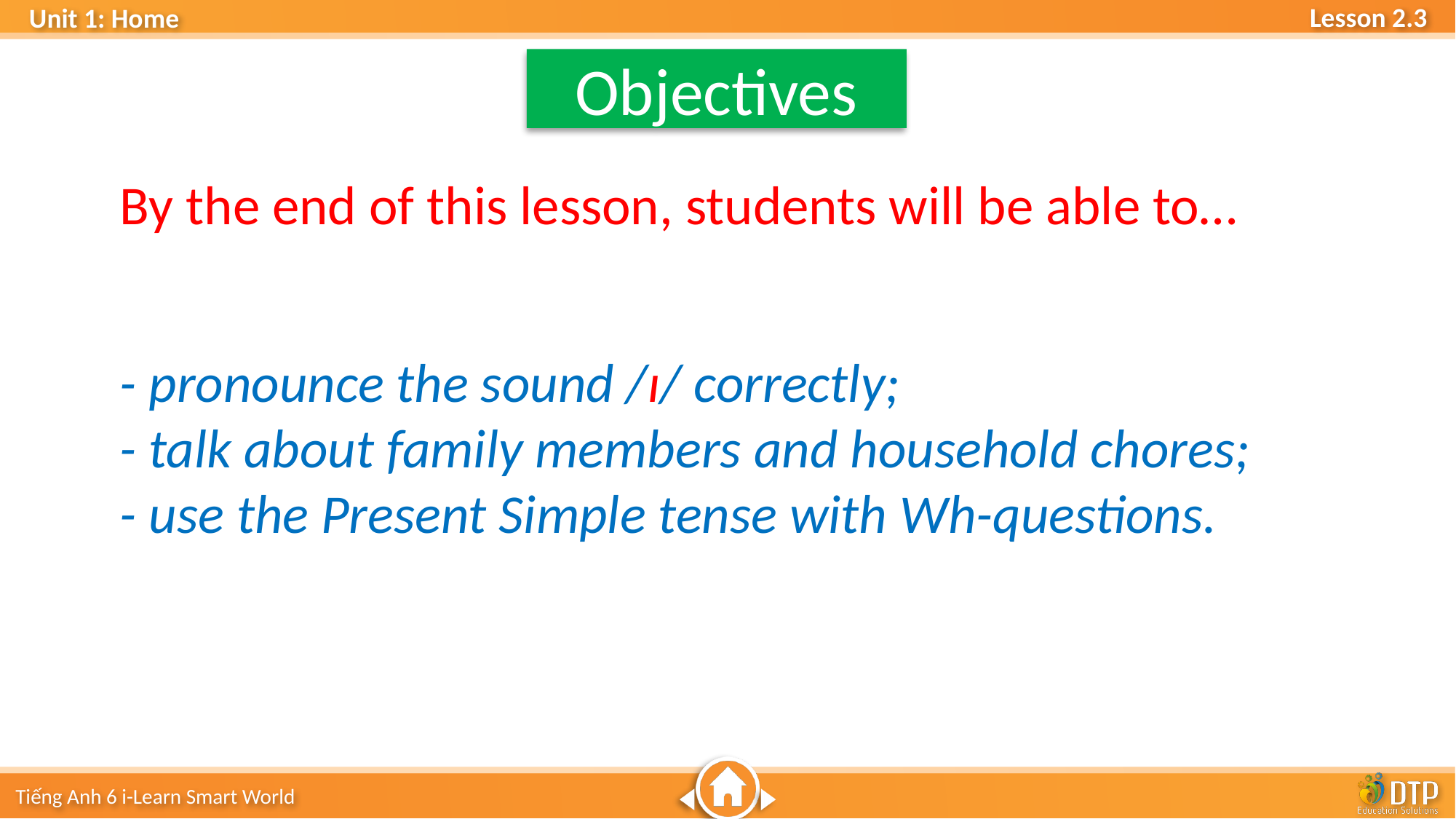

Objectives
By the end of this lesson, students will be able to…

- pronounce the sound /ɪ/ correctly;
- talk about family members and household chores;
- use the Present Simple tense with Wh-questions.